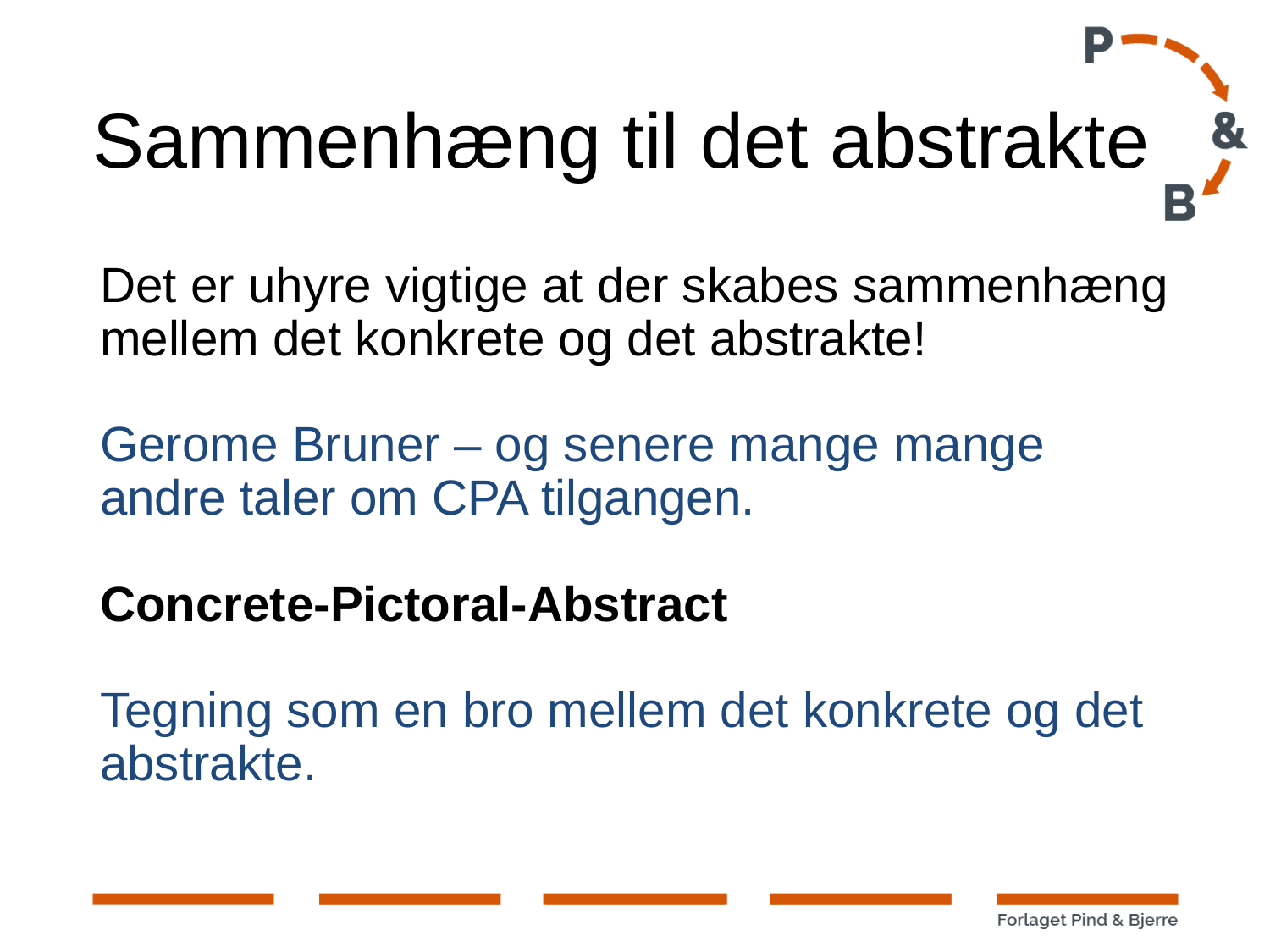

# Sammenhæng til det abstrakte
Det er uhyre vigtige at der skabes sammenhæng mellem det konkrete og det abstrakte!

Gerome Bruner – og senere mange mange andre taler om CPA tilgangen.

Concrete-Pictoral-Abstract

Tegning som en bro mellem det konkrete og det abstrakte.